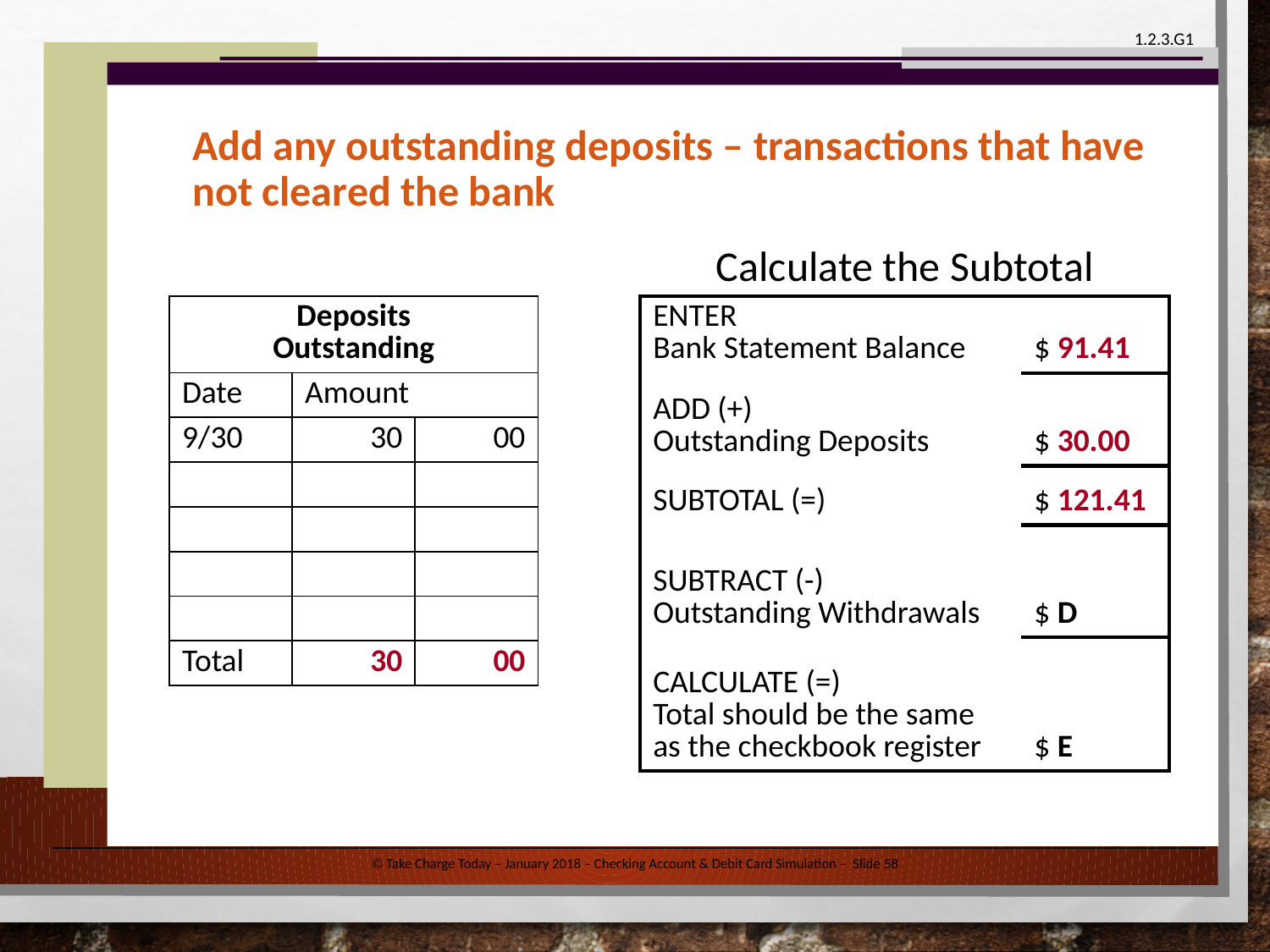

# Add any outstanding deposits – transactions that have not cleared the bank
Calculate the Subtotal
| Deposits Outstanding |  |  |
| --- | --- | --- |
| Date | Amount |  |
| 9/30 | 30 | 00 |
|  |  |  |
|  |  |  |
|  |  |  |
|  |  |  |
| Total | 30 | 00 |
| ENTER Bank Statement Balance | $ 91.41 |
| --- | --- |
| ADD (+) Outstanding Deposits | $ 30.00 |
| SUBTOTAL (=) | $ 121.41 |
| SUBTRACT (-) Outstanding Withdrawals | $ D |
| CALCULATE (=) Total should be the same as the checkbook register | $ E |